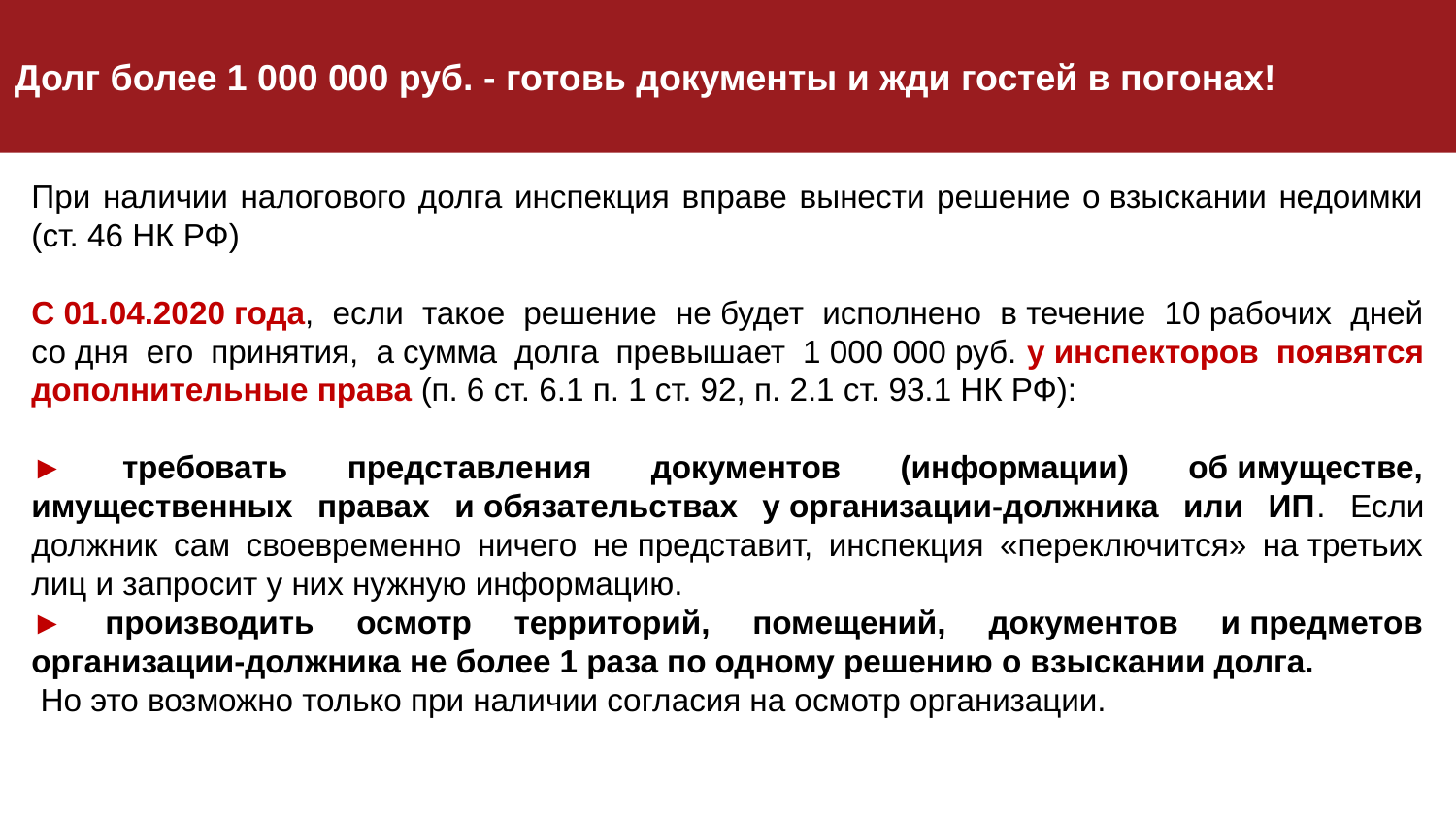

Долг более 1 000 000 руб. - готовь документы и жди гостей в погонах!
При наличии налогового долга инспекция вправе вынести решение о взыскании недоимки (ст. 46 НК РФ)

С 01.04.2020 года, если такое решение не будет исполнено в течение 10 рабочих дней со дня его принятия, а сумма долга превышает 1 000 000 руб. у инспекторов появятся дополнительные права (п. 6 ст. 6.1 п. 1 ст. 92, п. 2.1 ст. 93.1 НК РФ):

► требовать представления документов (информации) об имуществе, имущественных правах и обязательствах у организации-должника или ИП. Если должник сам своевременно ничего не представит, инспекция «переключится» на третьих лиц и запросит у них нужную информацию.
► производить осмотр территорий, помещений, документов и предметов организации-должника не более 1 раза по одному решению о взыскании долга.
 Но это возможно только при наличии согласия на осмотр организации.